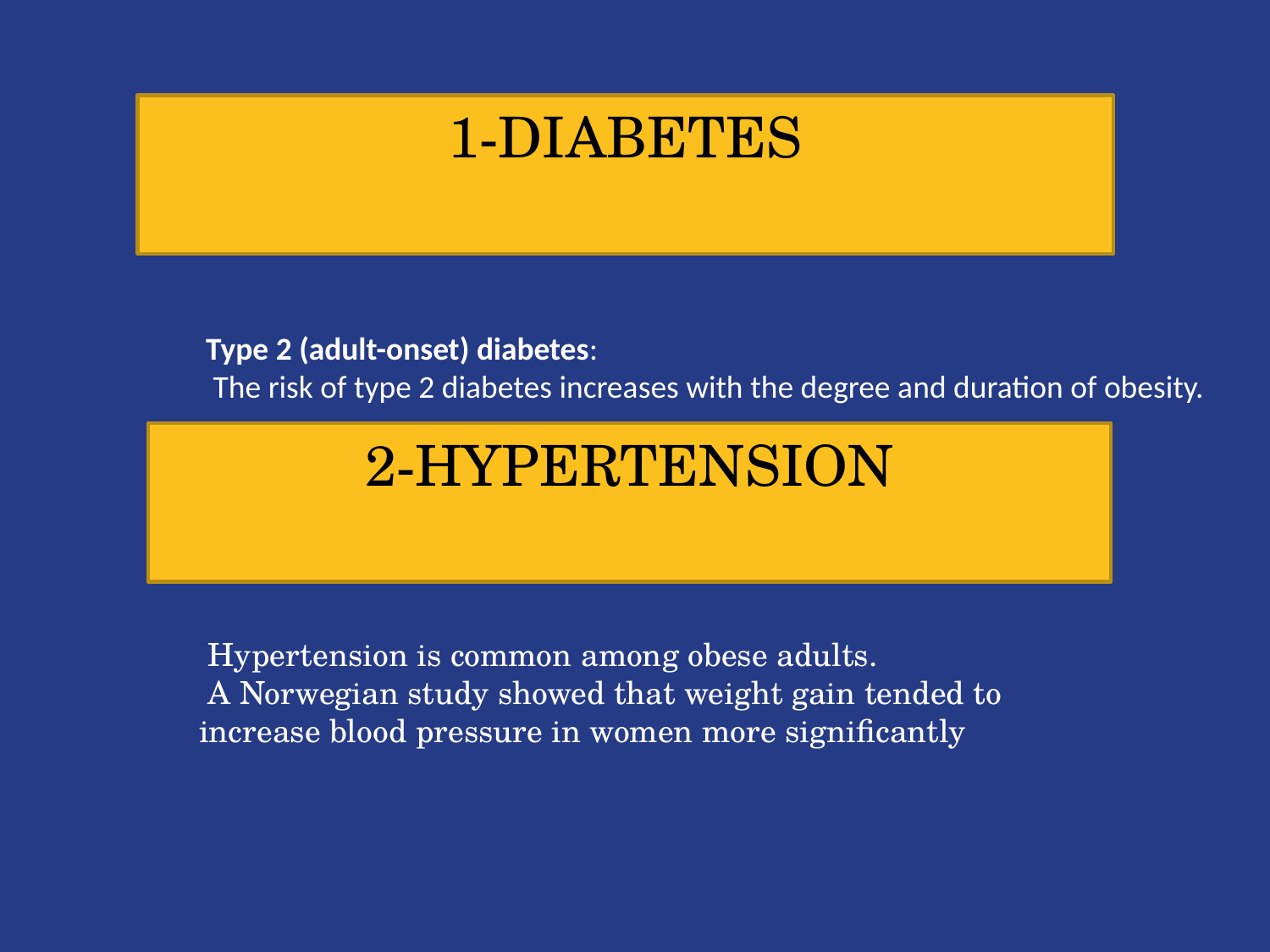

1-Diabetes
Type 2 (adult-onset) diabetes:
 The risk of type 2 diabetes increases with the degree and duration of obesity.

2-Hypertension

 Hypertension is common among obese adults.
 A Norwegian study showed that weight gain tended to increase blood pressure in women more significantly